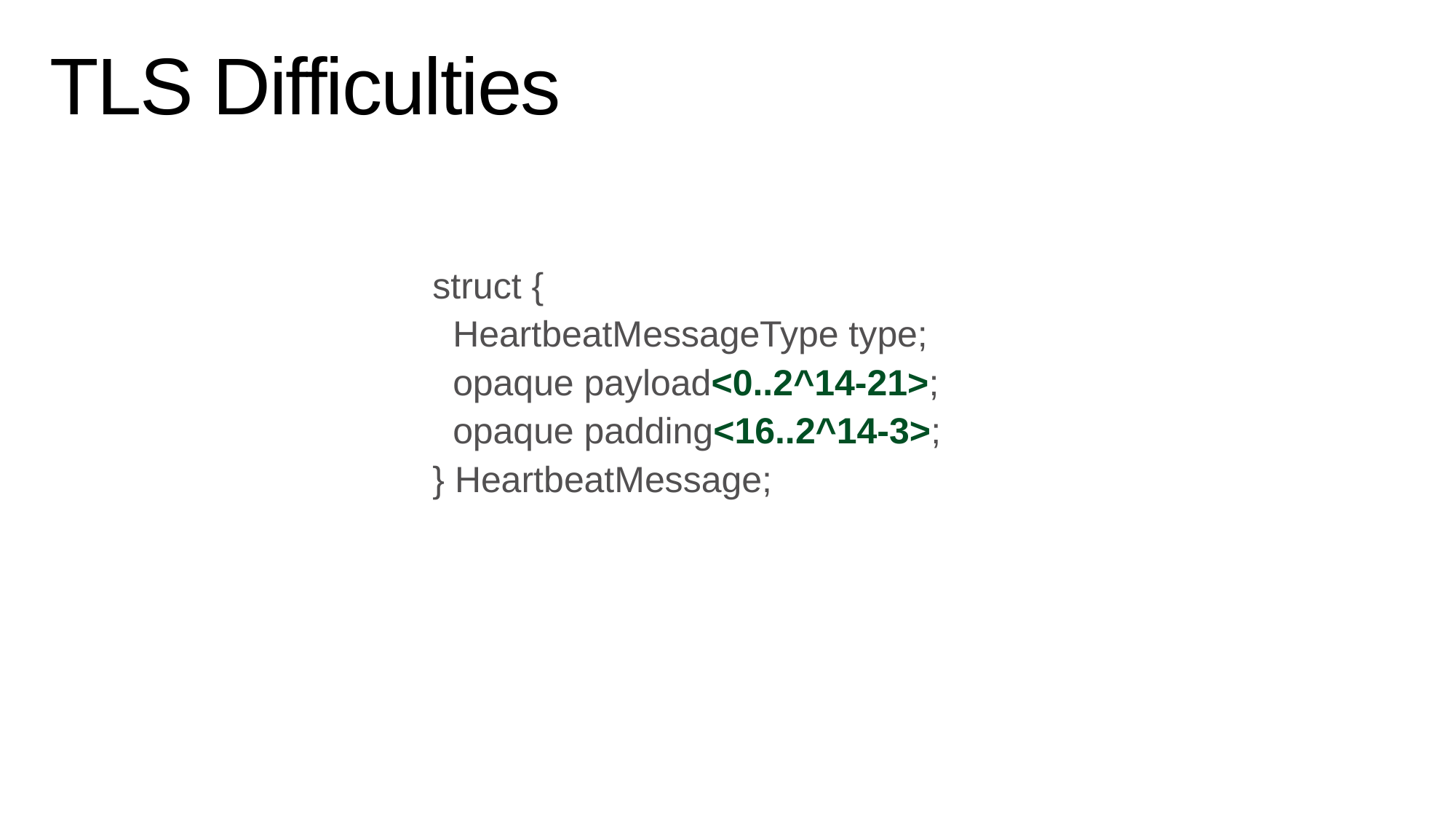

# TLS Difficulties
struct {
  HeartbeatMessageType type;
  opaque payload<0..2^14-21>;
  opaque padding<16..2^14-3>;
} HeartbeatMessage;